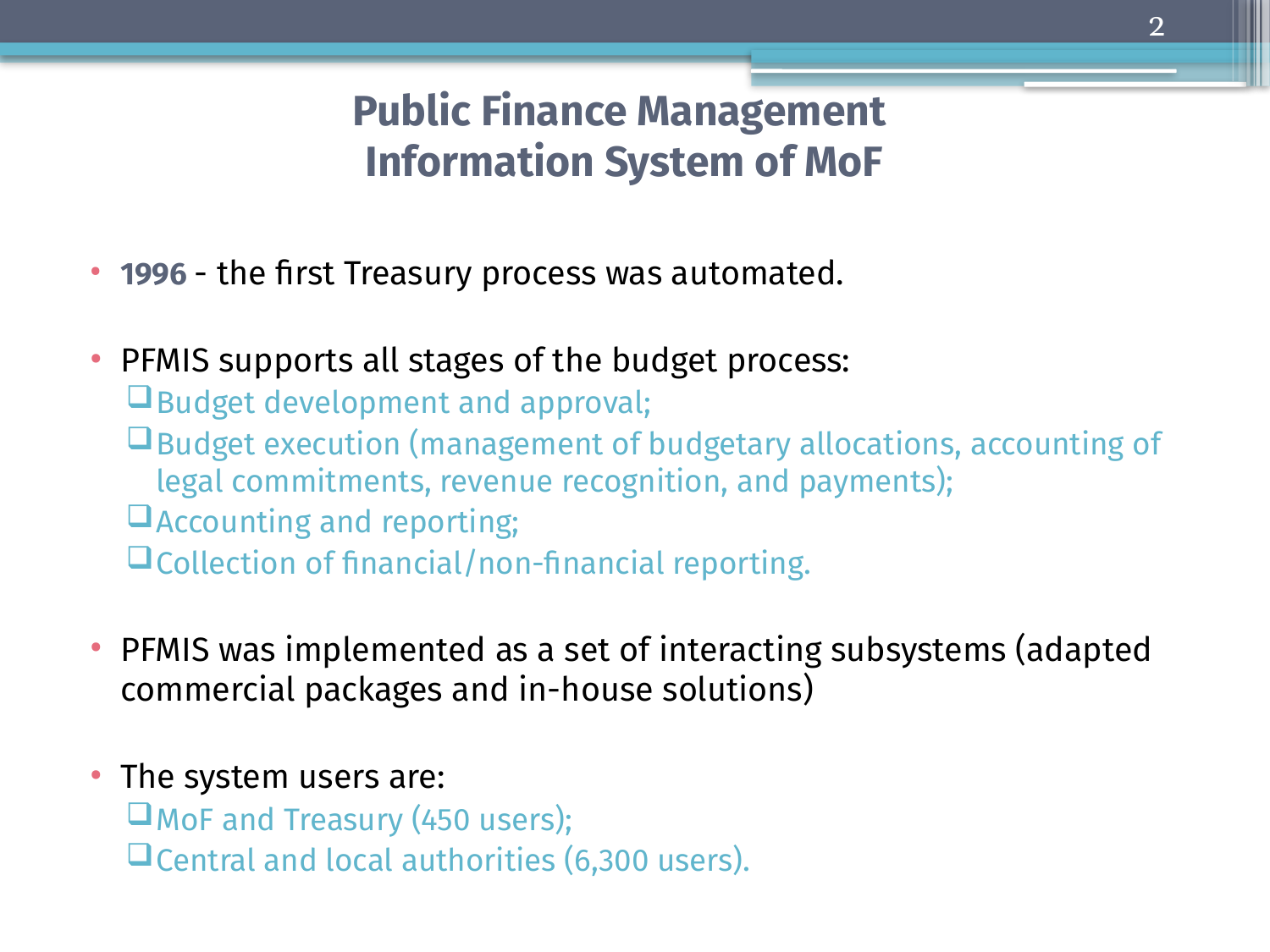

2
# Public Finance Management Information System of MoF

1996 - the first Treasury process was automated.

PFMIS supports all stages of the budget process:
Budget development and approval;
Budget execution (management of budgetary allocations, accounting of legal commitments, revenue recognition, and payments);
Accounting and reporting;
Collection of financial/non-financial reporting.

PFMIS was implemented as a set of interacting subsystems (adapted commercial packages and in-house solutions)

The system users are:
MoF and Treasury (450 users);
Central and local authorities (6,300 users).